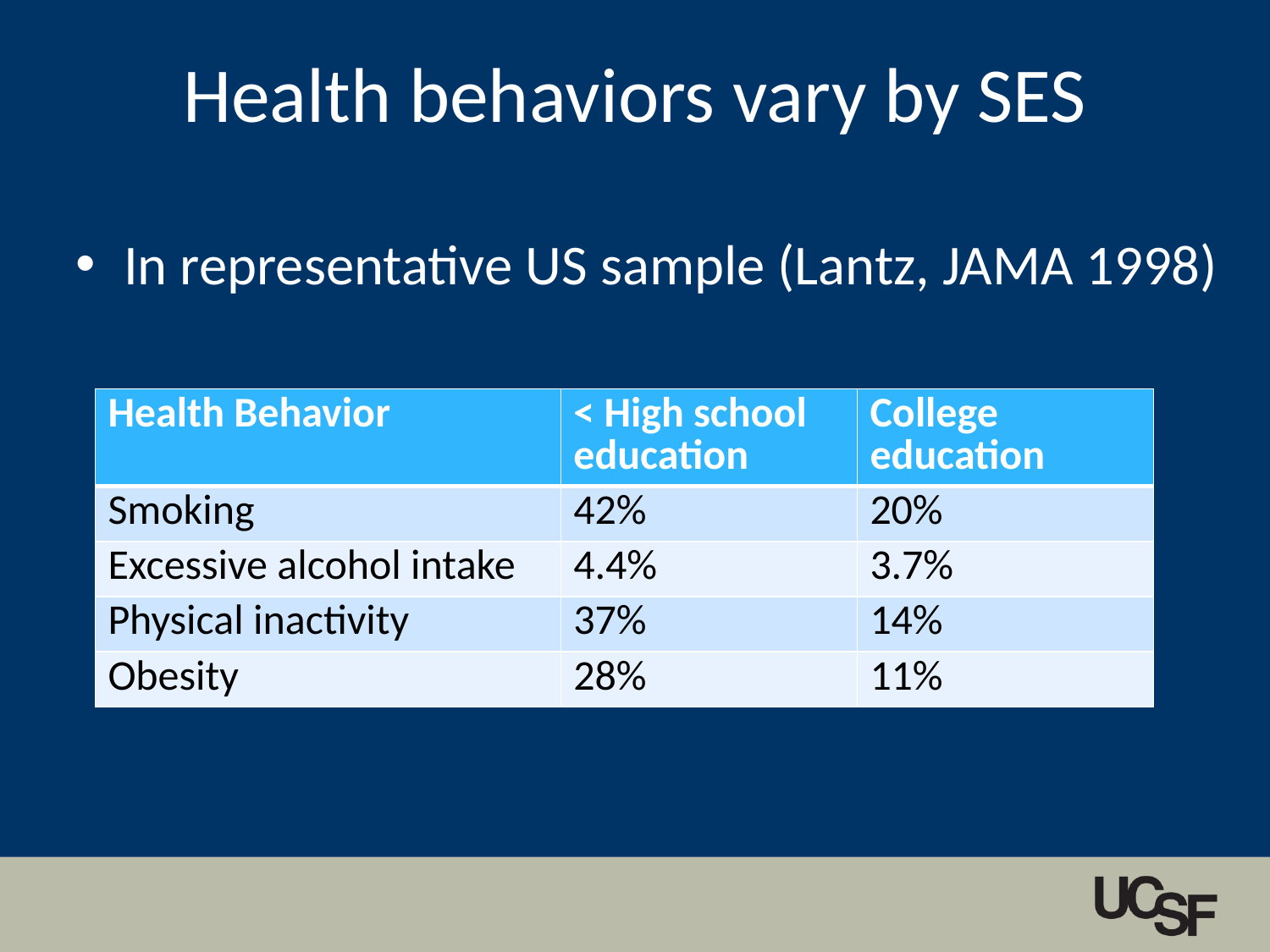

# Health behaviors vary by SES
In representative US sample (Lantz, JAMA 1998)
| Health Behavior | < High school education | College education |
| --- | --- | --- |
| Smoking | 42% | 20% |
| Excessive alcohol intake | 4.4% | 3.7% |
| Physical inactivity | 37% | 14% |
| Obesity | 28% | 11% |